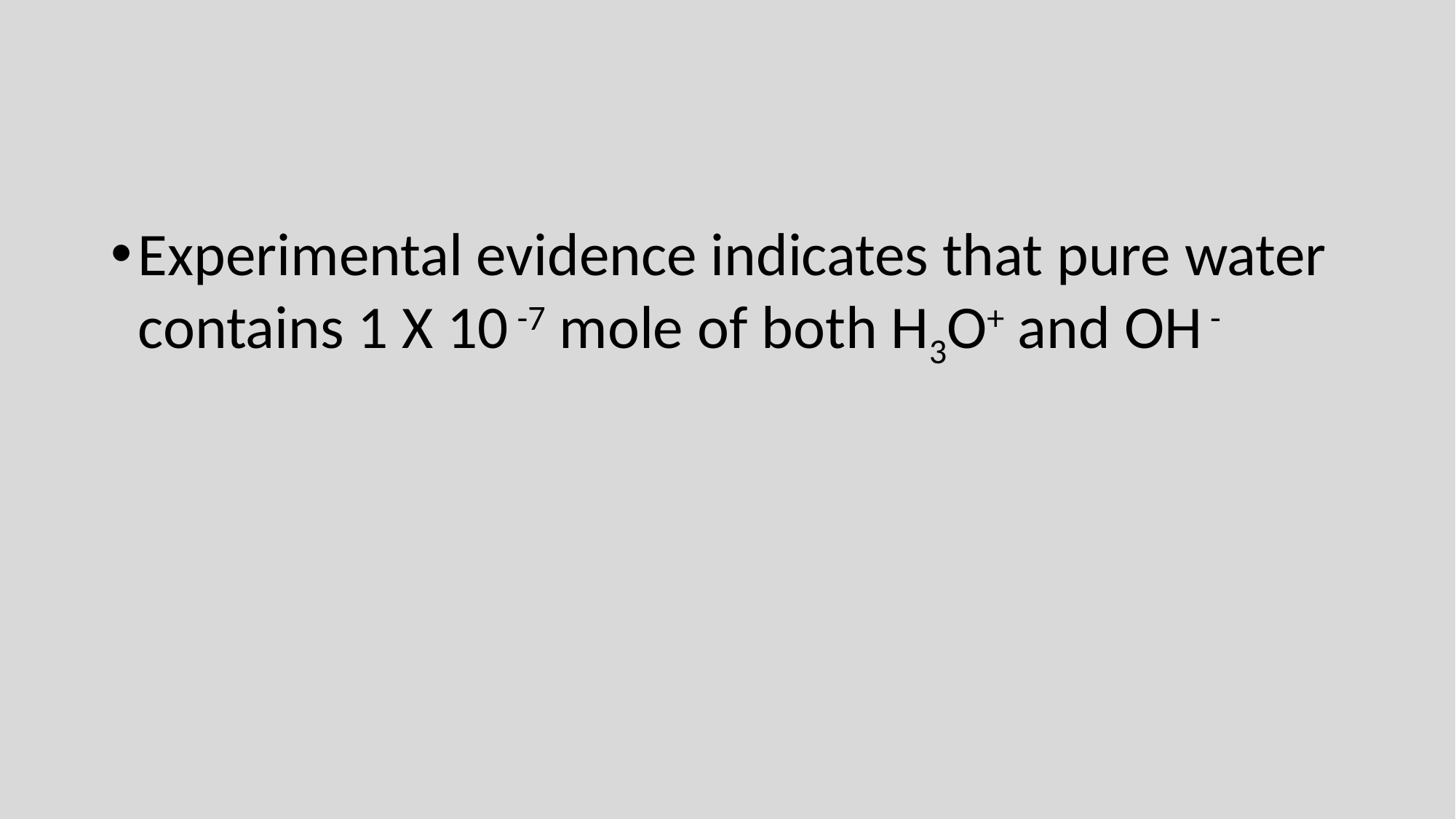

#
Experimental evidence indicates that pure water contains 1 X 10 -7 mole of both H3O+ and OH -